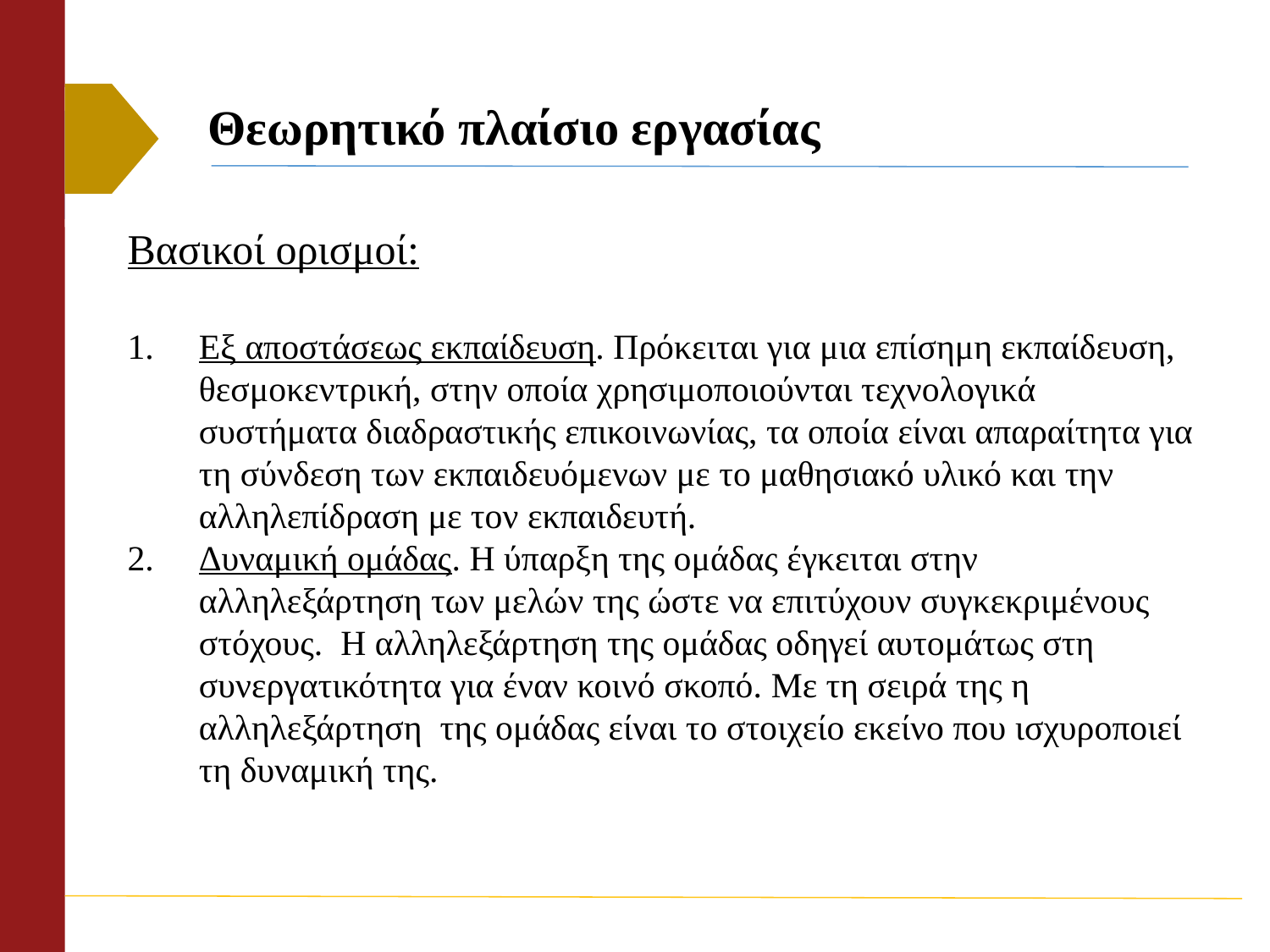

# Θεωρητικό πλαίσιο εργασίας
Βασικοί ορισμοί:

Εξ αποστάσεως εκπαίδευση. Πρόκειται για μια επίσημη εκπαίδευση, θεσμοκεντρική, στην οποία χρησιμοποιούνται τεχνολογικά συστήματα διαδραστικής επικοινωνίας, τα οποία είναι απαραίτητα για τη σύνδεση των εκπαιδευόμενων με το μαθησιακό υλικό και την αλληλεπίδραση με τον εκπαιδευτή.
Δυναμική ομάδας. Η ύπαρξη της ομάδας έγκειται στην αλληλεξάρτηση των μελών της ώστε να επιτύχουν συγκεκριμένους στόχους.  Η αλληλεξάρτηση της ομάδας οδηγεί αυτομάτως στη συνεργατικότητα για έναν κοινό σκοπό. Με τη σειρά της η αλληλεξάρτηση  της ομάδας είναι το στοιχείο εκείνο που ισχυροποιεί τη δυναμική της.